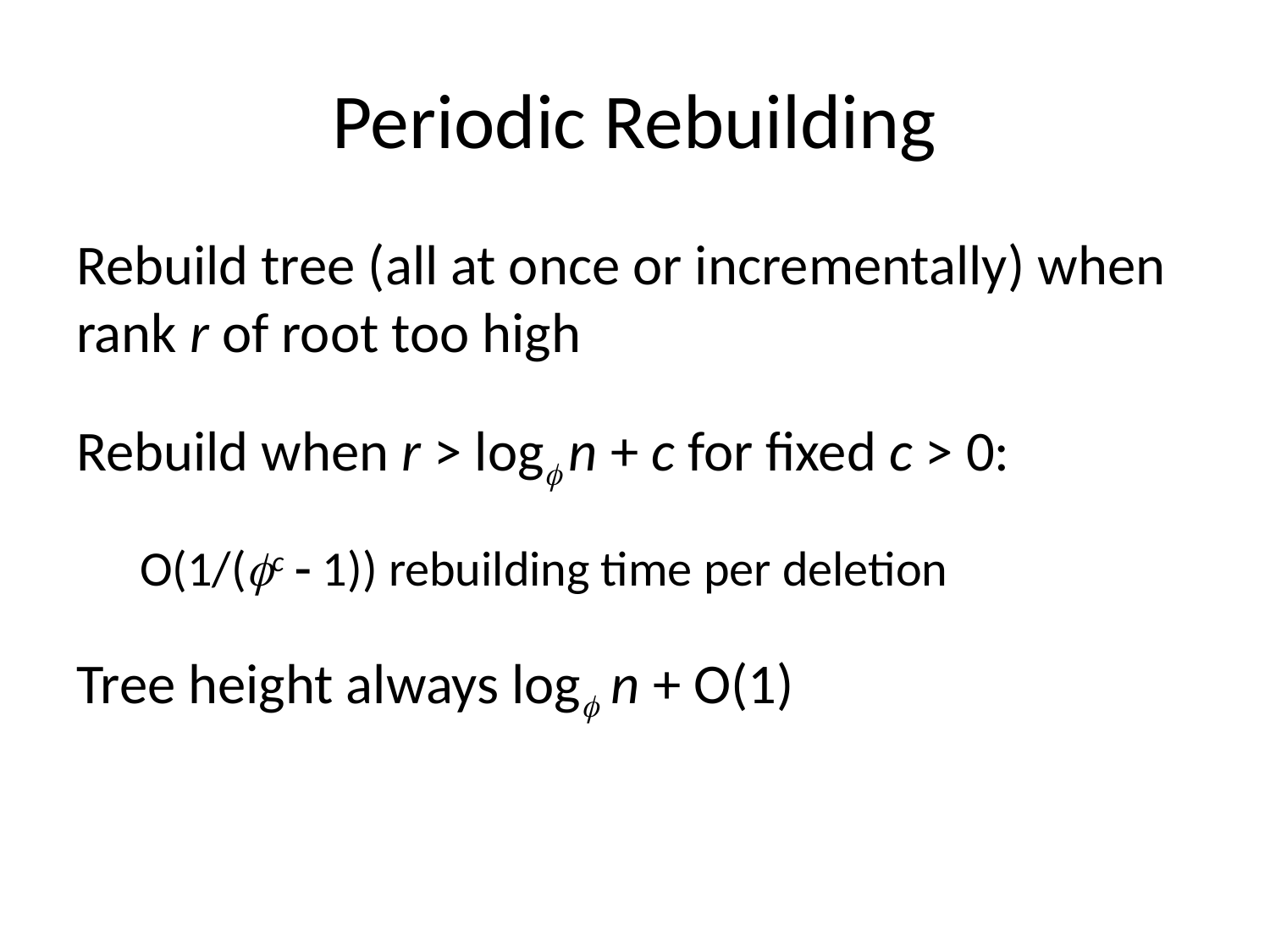

# Periodic Rebuilding
Rebuild tree (all at once or incrementally) when rank r of root too high

Rebuild when r > logφ n + c for fixed c > 0:

O(1/(φc − 1)) rebuilding time per deletion

Tree height always logφ n + O(1)